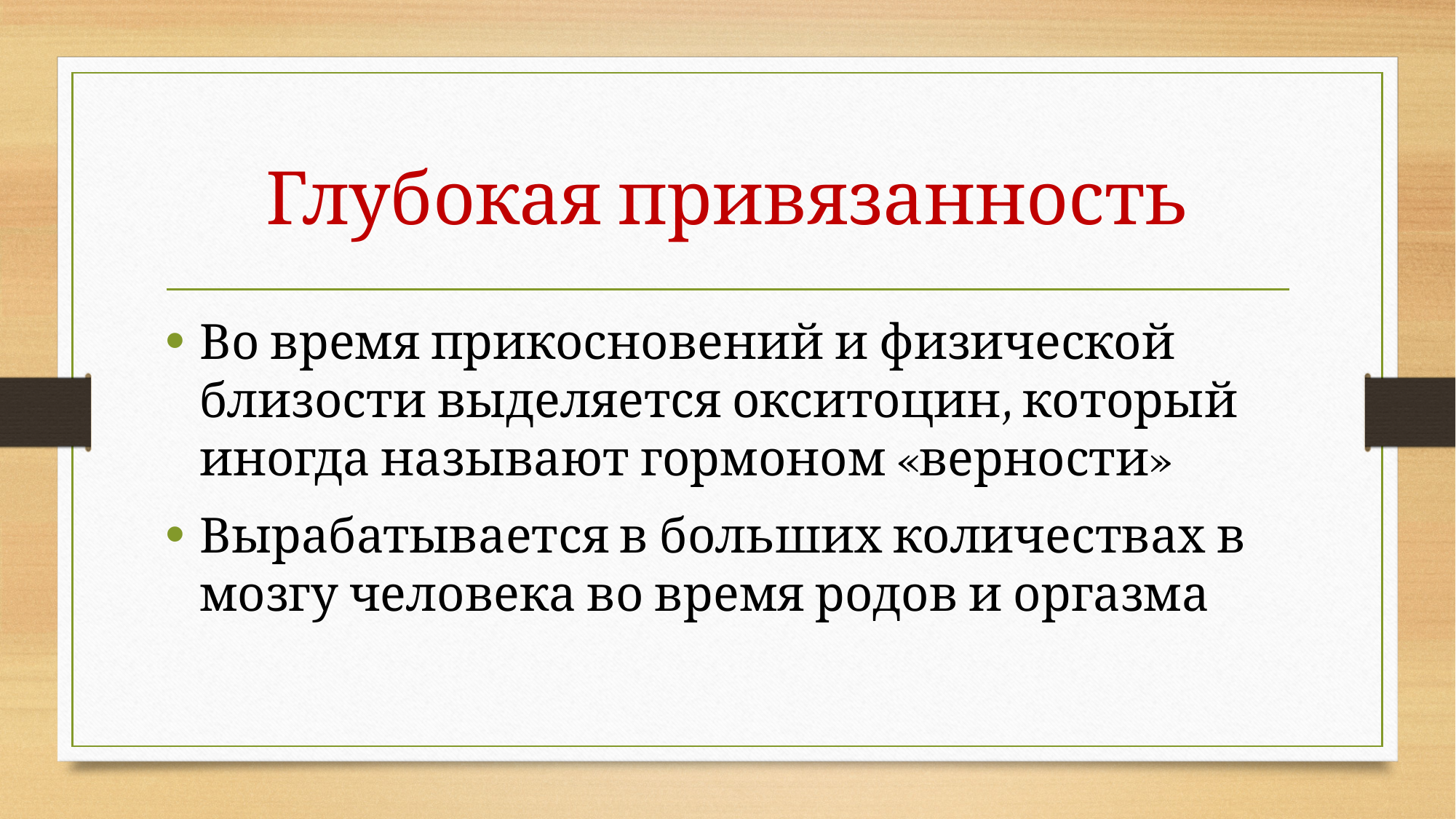

# Глубокая привязанность
Во время прикосновений и физической близости выделяется окситоцин, который иногда называют гормоном «верности»
Вырабатывается в больших количествах в мозгу человека во время родов и оргазма